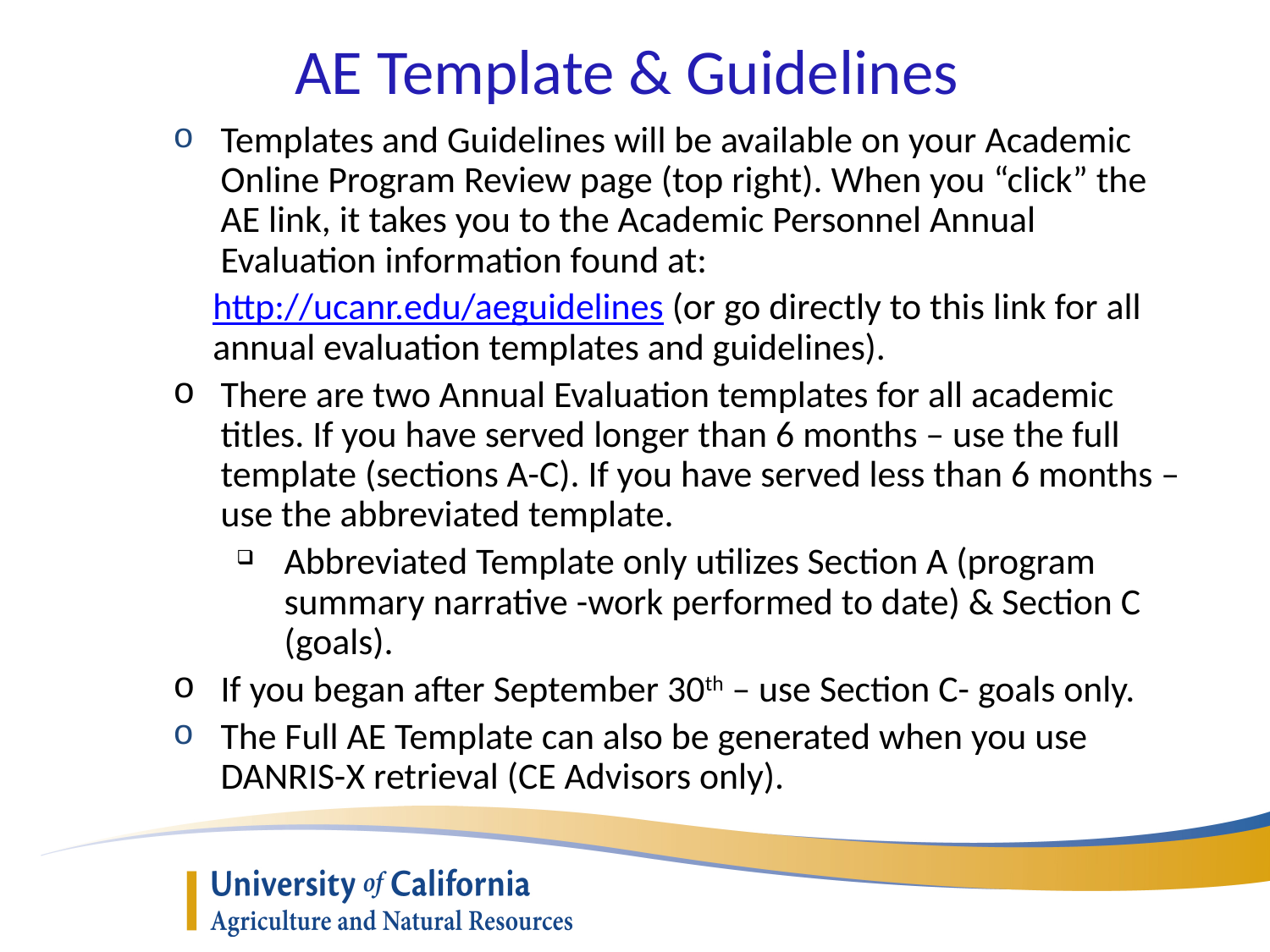

AE Template & Guidelines
Templates and Guidelines will be available on your Academic Online Program Review page (top right). When you “click” the AE link, it takes you to the Academic Personnel Annual Evaluation information found at:
	http://ucanr.edu/aeguidelines (or go directly to this link for all annual evaluation templates and guidelines).
There are two Annual Evaluation templates for all academic titles. If you have served longer than 6 months – use the full template (sections A-C). If you have served less than 6 months – use the abbreviated template.
Abbreviated Template only utilizes Section A (program summary narrative -work performed to date) & Section C (goals).
If you began after September 30th – use Section C- goals only.
The Full AE Template can also be generated when you use DANRIS-X retrieval (CE Advisors only).